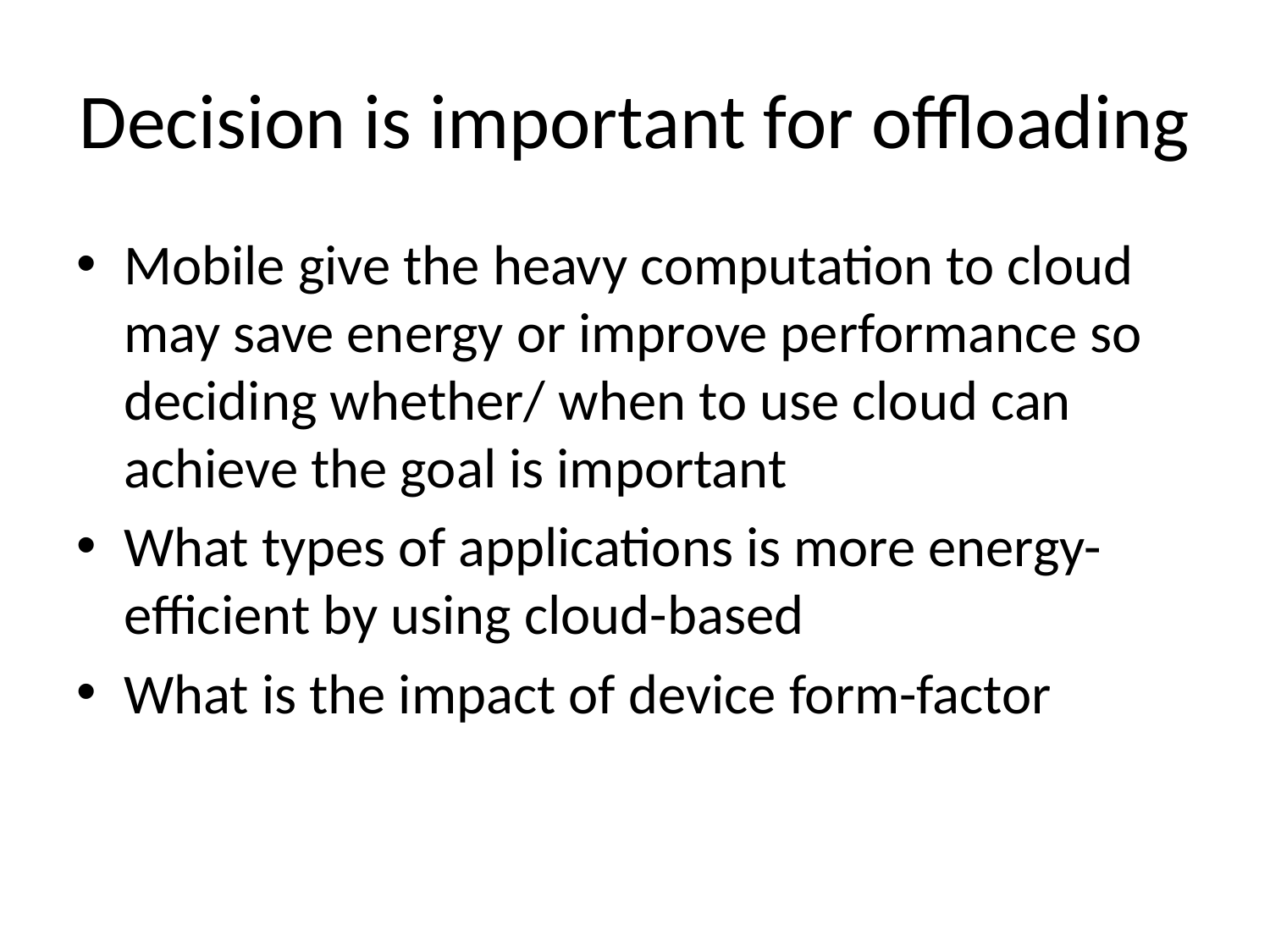

# Decision is important for offloading
Mobile give the heavy computation to cloud may save energy or improve performance so deciding whether/ when to use cloud can achieve the goal is important
What types of applications is more energy-efficient by using cloud-based
What is the impact of device form-factor